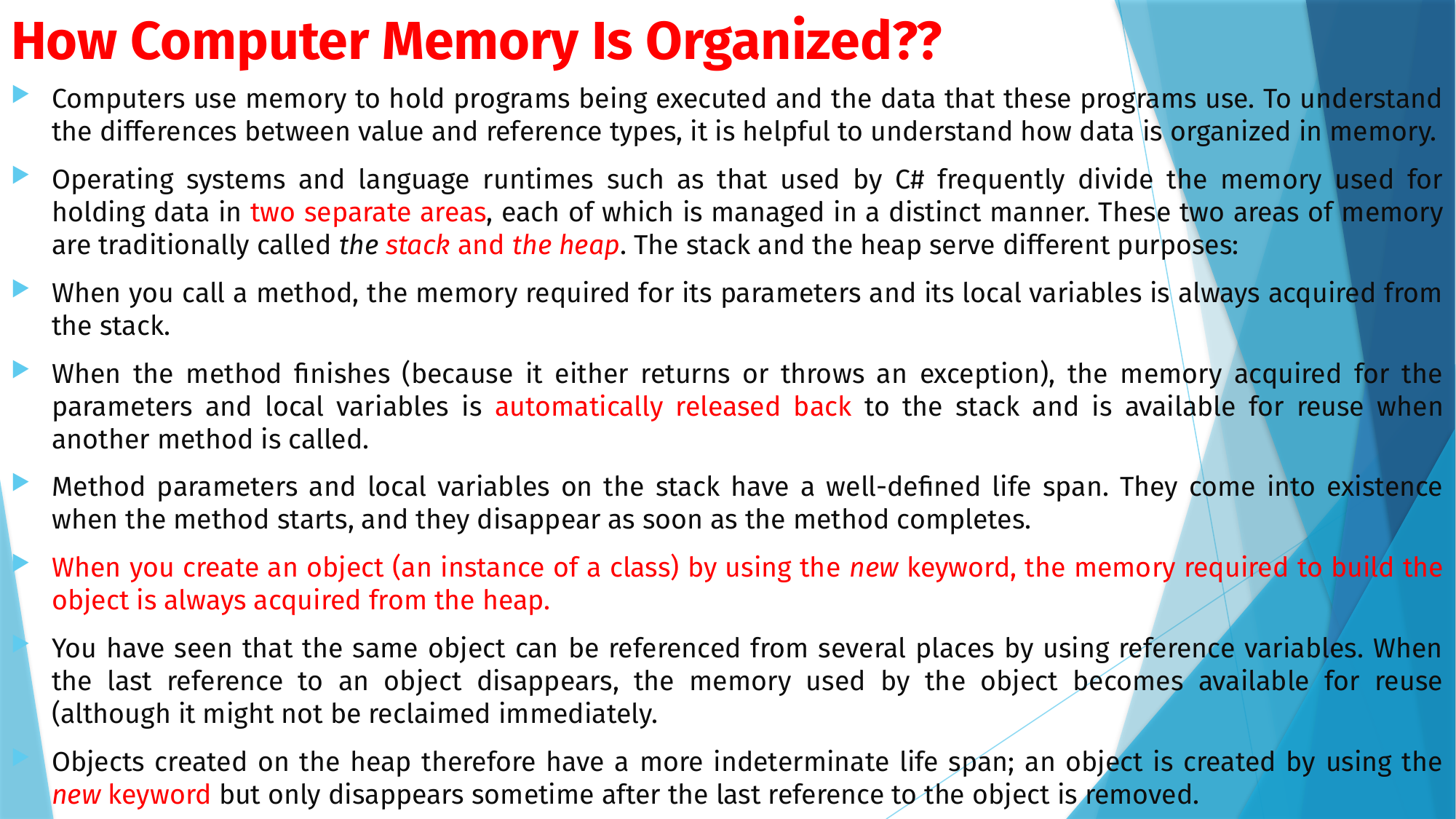

# How Computer Memory Is Organized??
Computers use memory to hold programs being executed and the data that these programs use. To understand the differences between value and reference types, it is helpful to understand how data is organized in memory.
Operating systems and language runtimes such as that used by C# frequently divide the memory used for holding data in two separate areas, each of which is managed in a distinct manner. These two areas of memory are traditionally called the stack and the heap. The stack and the heap serve different purposes:
When you call a method, the memory required for its parameters and its local variables is always acquired from the stack.
When the method finishes (because it either returns or throws an exception), the memory acquired for the parameters and local variables is automatically released back to the stack and is available for reuse when another method is called.
Method parameters and local variables on the stack have a well-defined life span. They come into existence when the method starts, and they disappear as soon as the method completes.
When you create an object (an instance of a class) by using the new keyword, the memory required to build the object is always acquired from the heap.
You have seen that the same object can be referenced from several places by using reference variables. When the last reference to an object disappears, the memory used by the object becomes available for reuse (although it might not be reclaimed immediately.
Objects created on the heap therefore have a more indeterminate life span; an object is created by using the new keyword but only disappears sometime after the last reference to the object is removed.